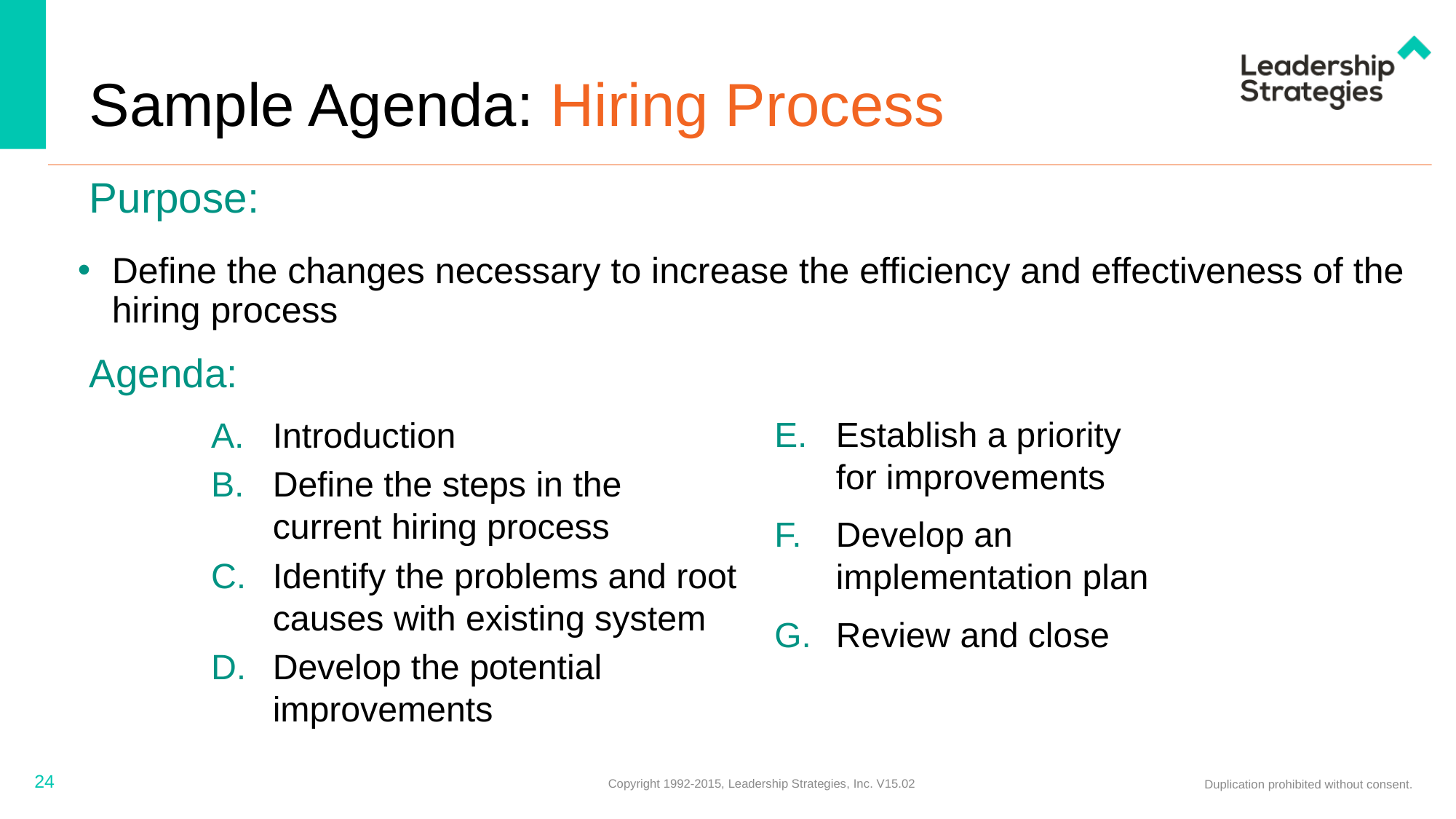

# Sample Agenda: Hiring Process
Purpose:
Define the changes necessary to increase the efficiency and effectiveness of the hiring process
Agenda:
Introduction
Define the steps in the current hiring process
Identify the problems and root causes with existing system
Develop the potential improvements
Establish a priority for improvements
Develop an implementation plan
Review and close
24
Copyright 1992-2015, Leadership Strategies, Inc. V15.02